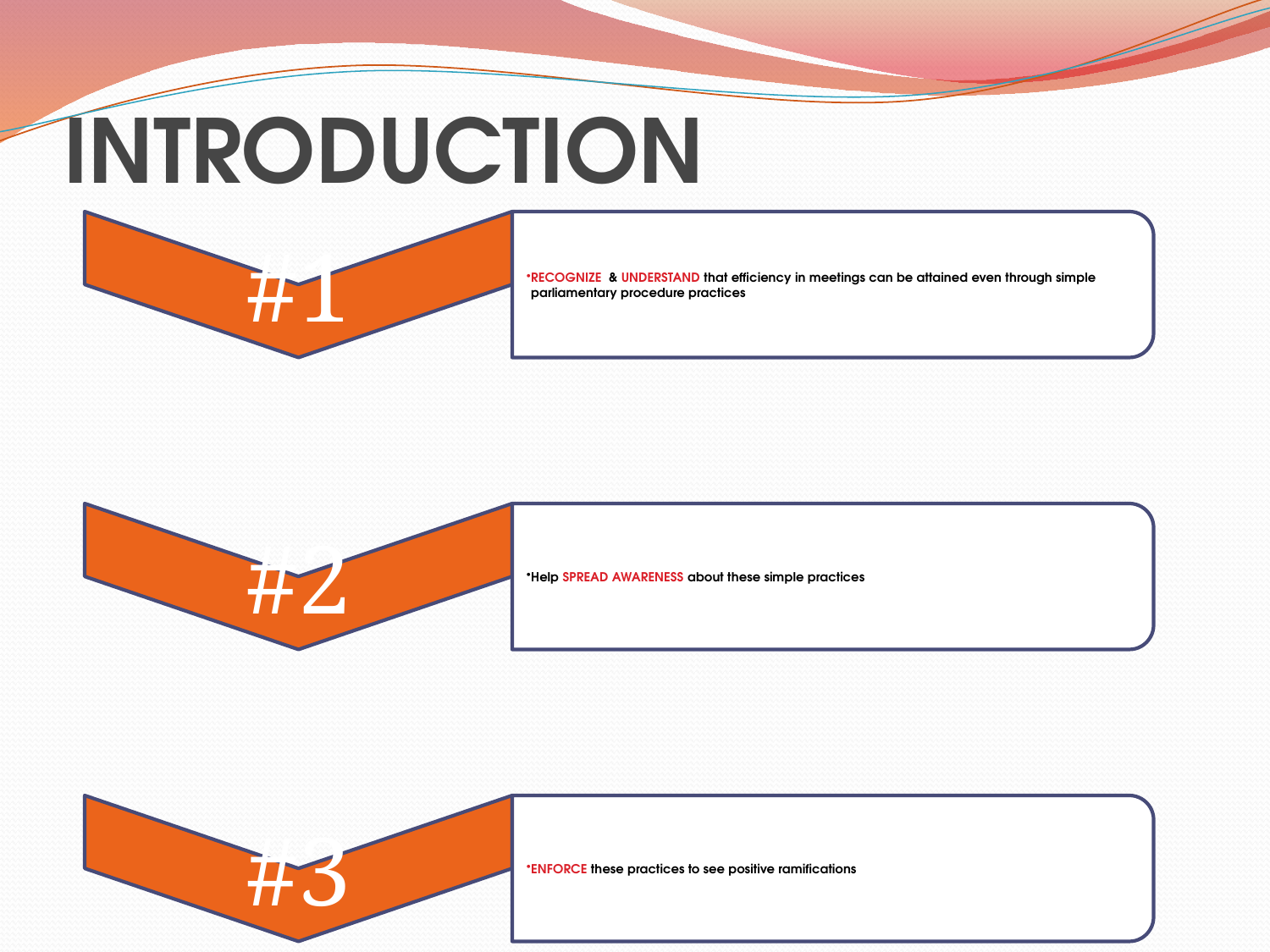

# Introduction
#1
Recognize  & understand that efficiency in meetings can be attained even through simple parliamentary procedure practices
#2
Help spread awareness about these simple practices
#3
Enforce these practices to see positive ramifications